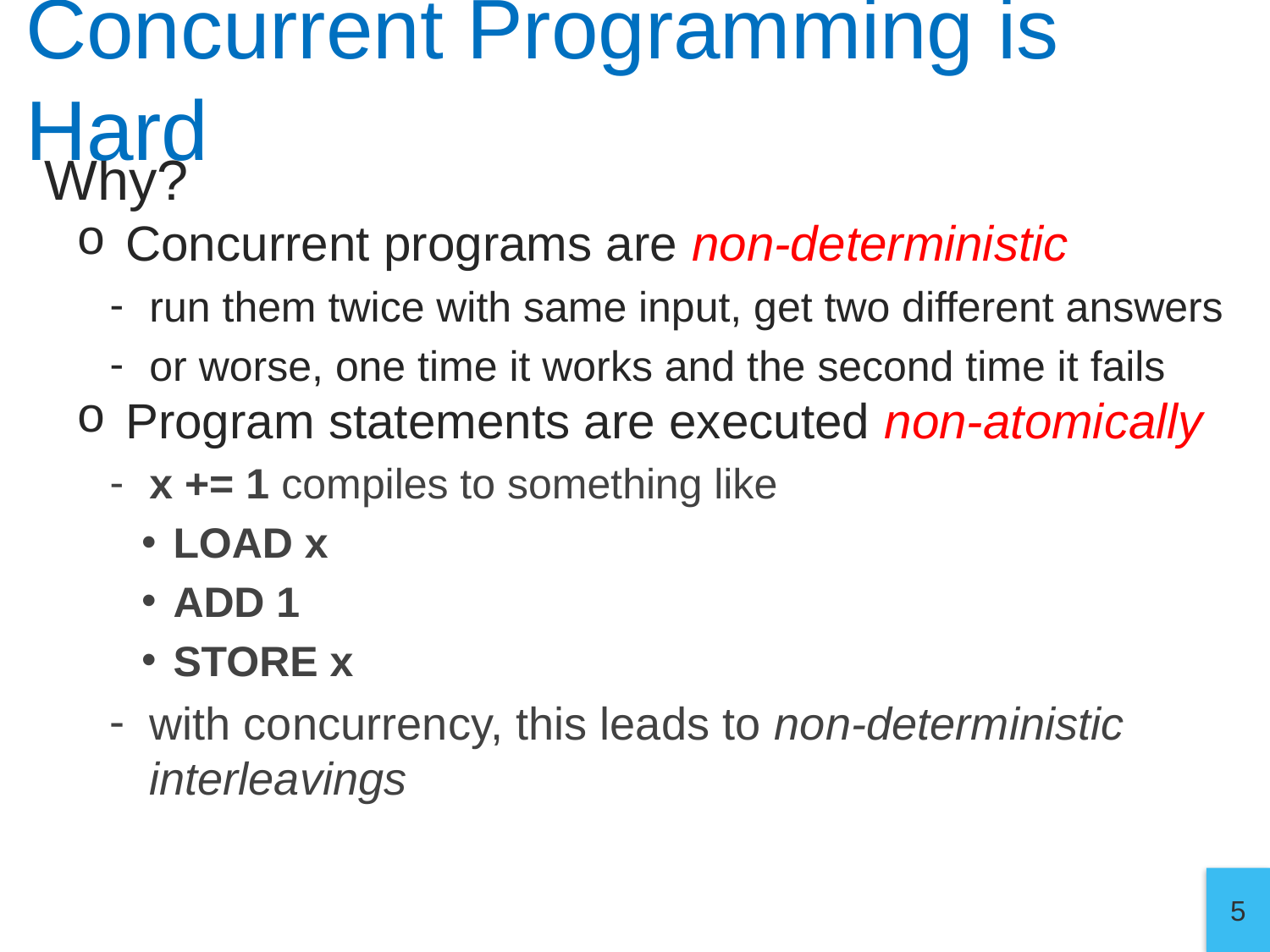

# Concurrent Programming is Hard
Why?
Concurrent programs are non-deterministic
run them twice with same input, get two different answers
or worse, one time it works and the second time it fails
Program statements are executed non-atomically
x += 1 compiles to something like
LOAD x
ADD 1
STORE x
with concurrency, this leads to non-deterministic interleavings
5